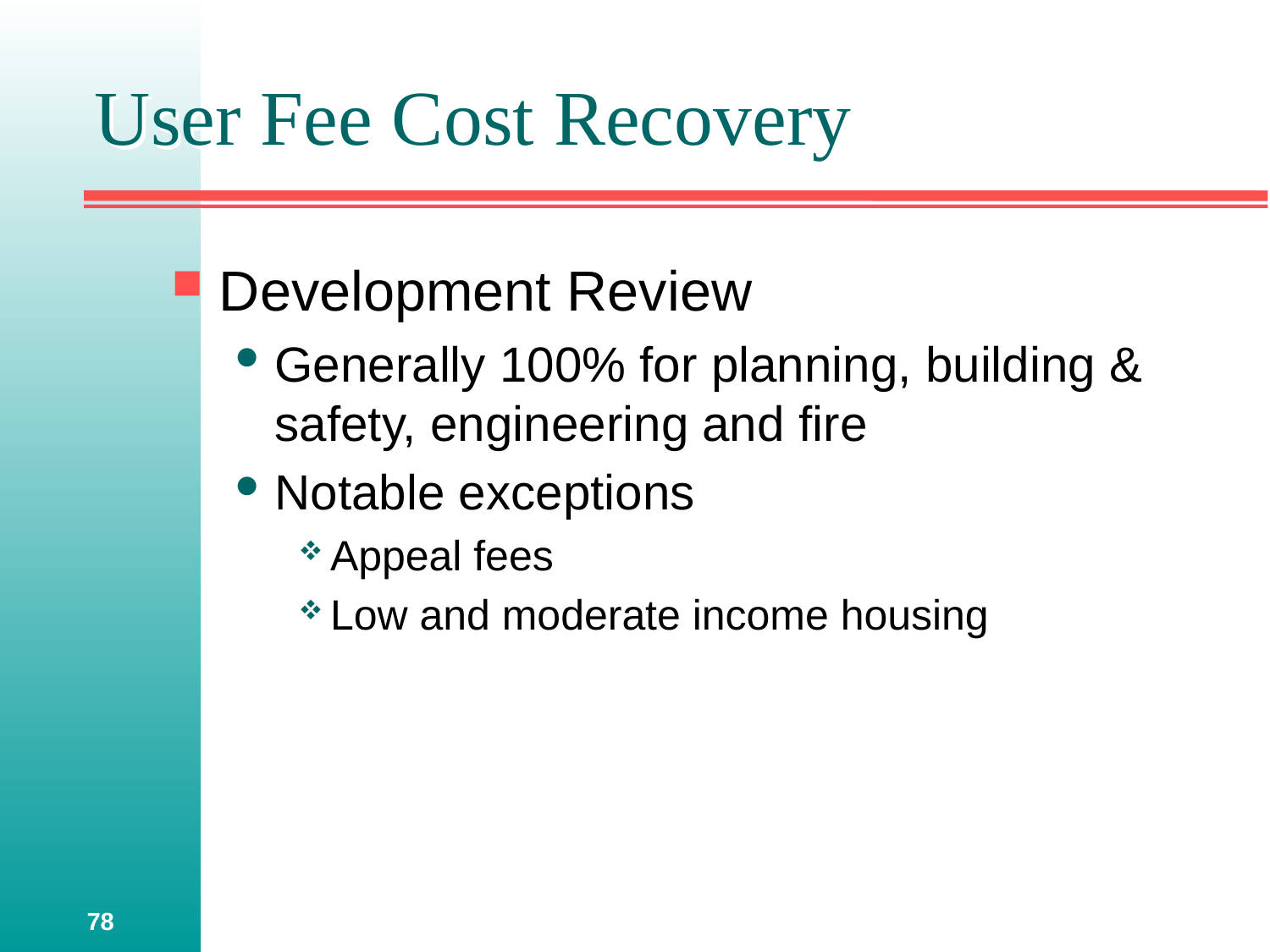

# User Fee Cost Recovery
Development Review
Generally 100% for planning, building & safety, engineering and fire
Notable exceptions
Appeal fees
Low and moderate income housing
78